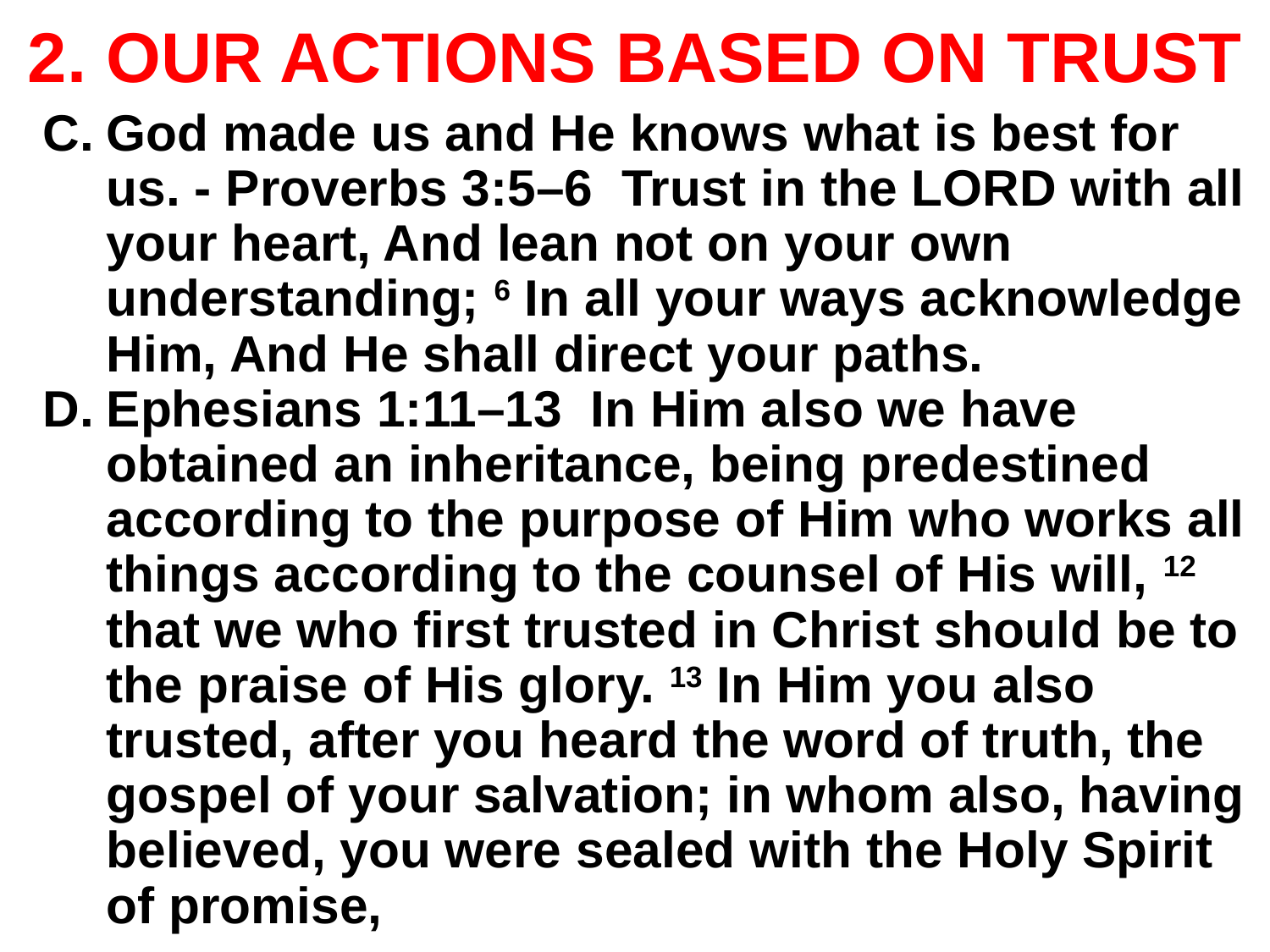

# 2. OUR ACTIONS BASED ON TRUST
God made us and He knows what is best for us. - Proverbs 3:5–6  Trust in the LORD with all your heart, And lean not on your own understanding; 6 In all your ways acknowledge Him, And He shall direct your paths.
Ephesians 1:11–13  In Him also we have obtained an inheritance, being predestined according to the purpose of Him who works all things according to the counsel of His will, 12 that we who first trusted in Christ should be to the praise of His glory. 13 In Him you also trusted, after you heard the word of truth, the gospel of your salvation; in whom also, having believed, you were sealed with the Holy Spirit of promise,